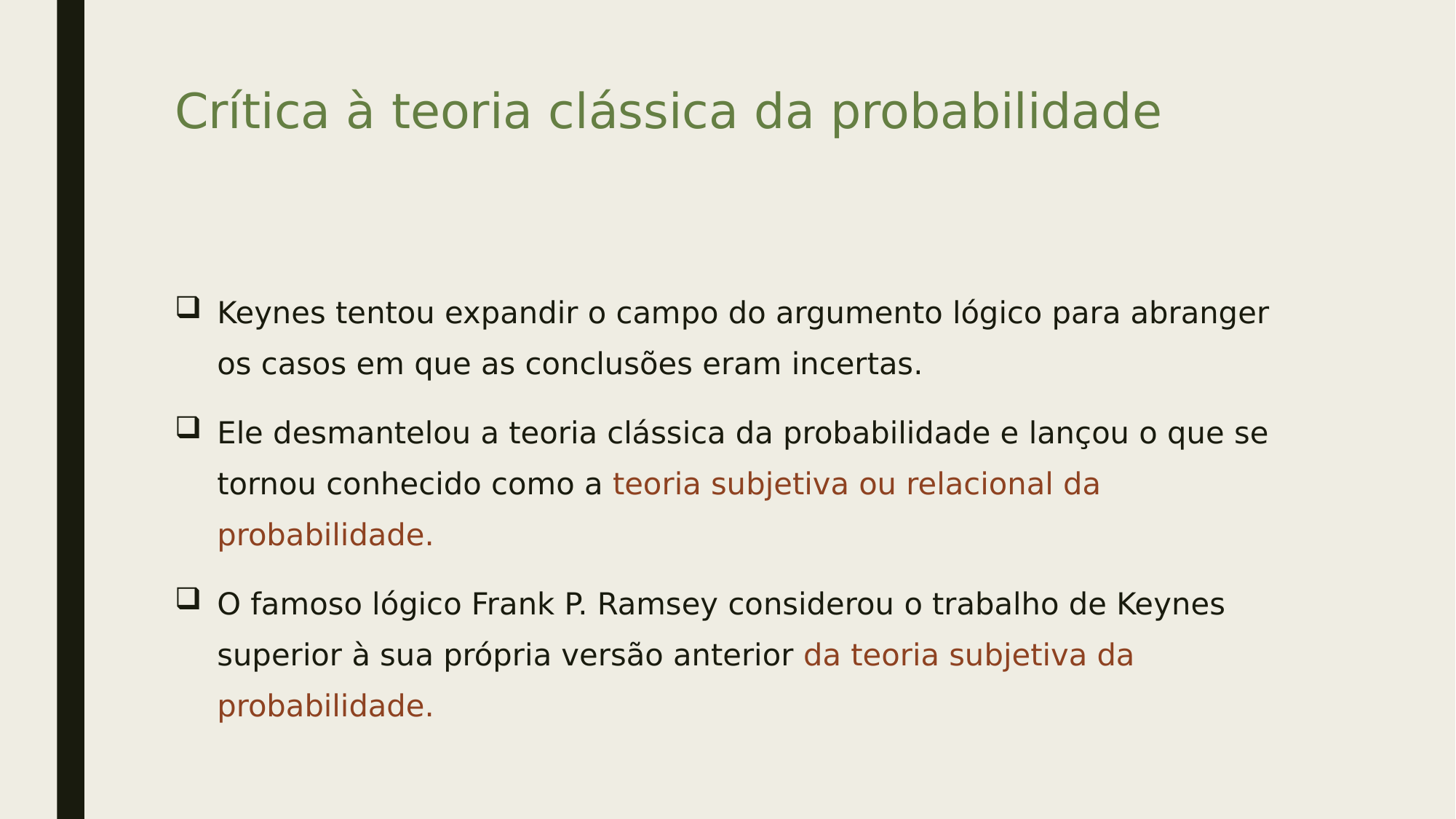

# Crítica à teoria clássica da probabilidade
Keynes tentou expandir o campo do argumento lógico para abranger os casos em que as conclusões eram incertas.
Ele desmantelou a teoria clássica da probabilidade e lançou o que se tornou conhecido como a teoria subjetiva ou relacional da probabilidade.
O famoso lógico Frank P. Ramsey considerou o trabalho de Keynes superior à sua própria versão anterior da teoria subjetiva da probabilidade.